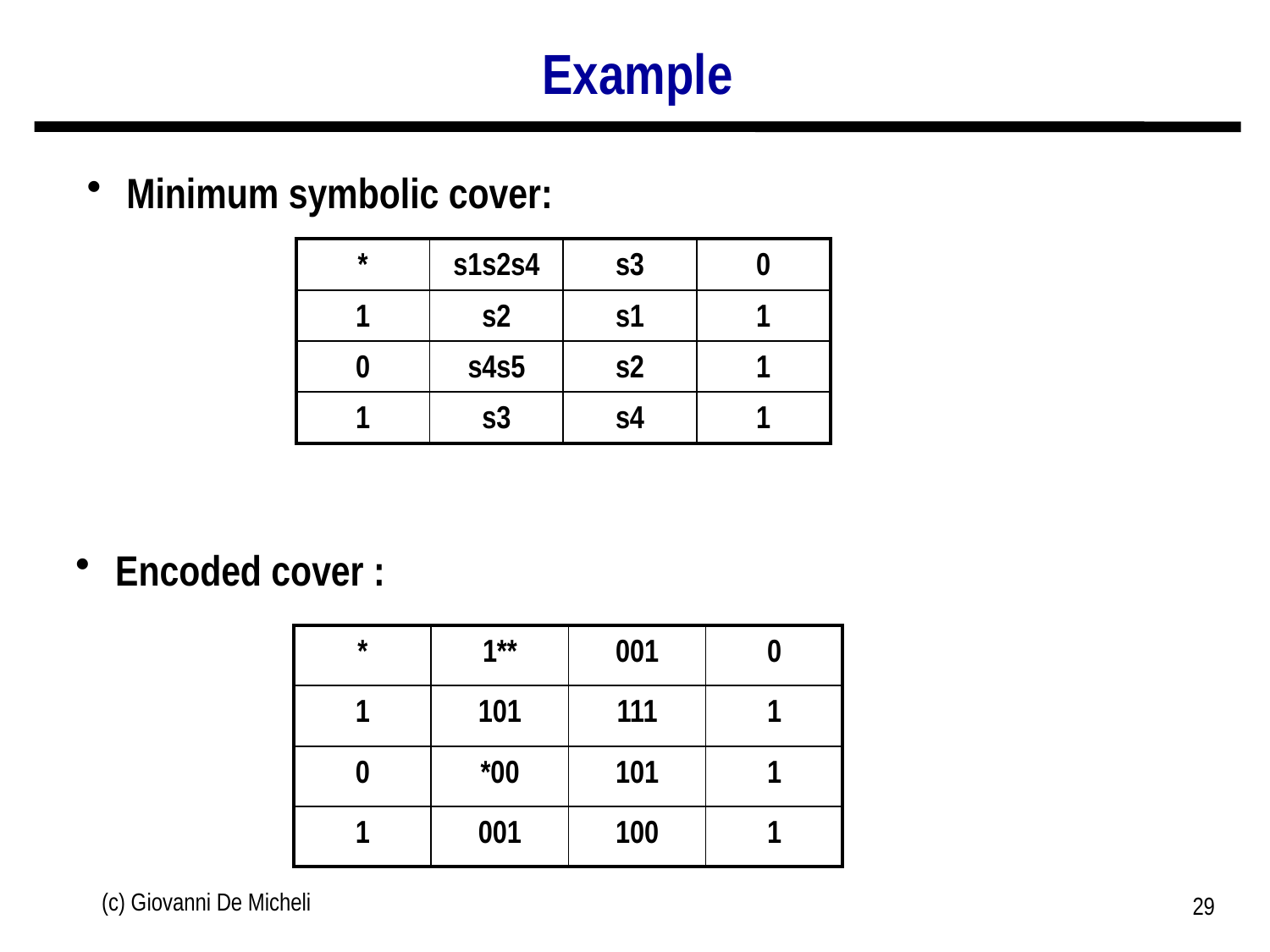

# Example
 Minimum symbolic cover:
| \* | s1s2s4 | s3 | 0 |
| --- | --- | --- | --- |
| 1 | s2 | s1 | 1 |
| 0 | s4s5 | s2 | 1 |
| 1 | s3 | s4 | 1 |
 Encoded cover :
| \* | 1\*\* | 001 | 0 |
| --- | --- | --- | --- |
| 1 | 101 | 111 | 1 |
| 0 | \*00 | 101 | 1 |
| 1 | 001 | 100 | 1 |
(c) Giovanni De Micheli
29